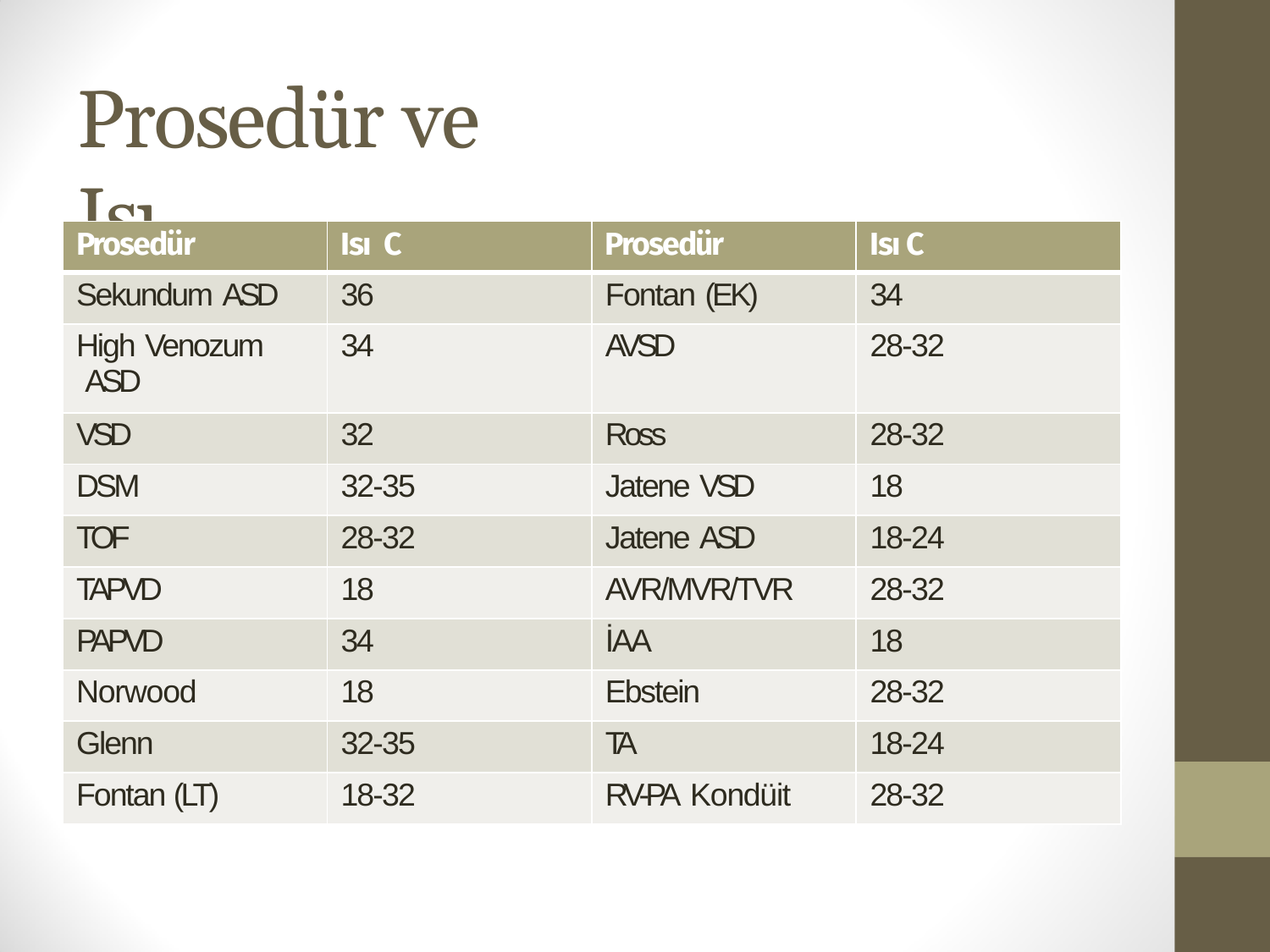

# Prosedür ve Isı
| Prosedür | Isı C | Prosedür | Isı C |
| --- | --- | --- | --- |
| Sekundum ASD | 36 | Fontan (EK) | 34 |
| High Venozum ASD | 34 | AVSD | 28-32 |
| VSD | 32 | Ross | 28-32 |
| DSM | 32-35 | Jatene VSD | 18 |
| TOF | 28-32 | Jatene ASD | 18-24 |
| TAPVD | 18 | AVR/MVR/TVR | 28-32 |
| PAPVD | 34 | İAA | 18 |
| Norwood | 18 | Ebstein | 28-32 |
| Glenn | 32-35 | TA | 18-24 |
| Fontan (LT) | 18-32 | RV-PA Kondüit | 28-32 |